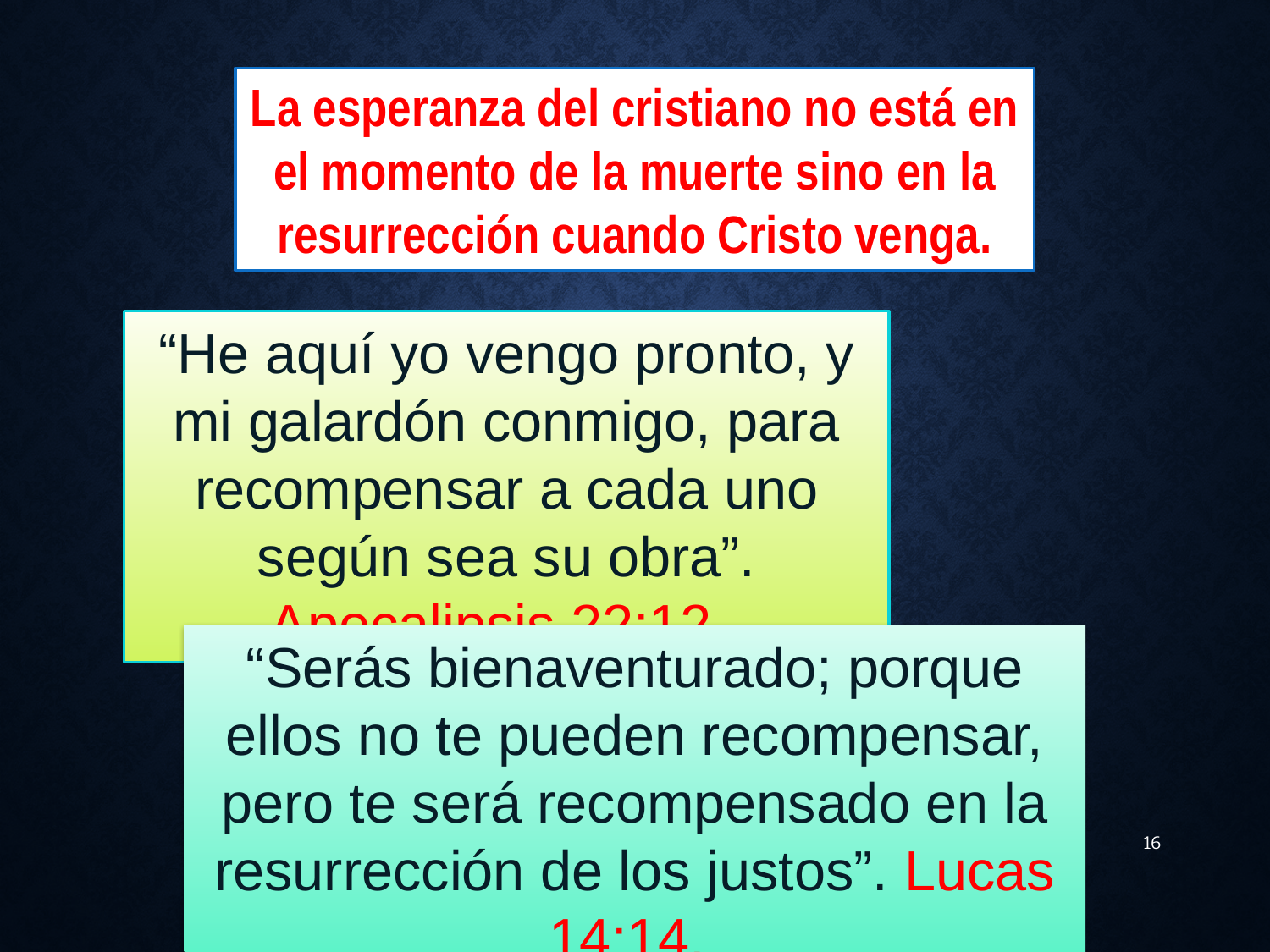

La esperanza del cristiano no está en el momento de la muerte sino en la resurrección cuando Cristo venga.
“He aquí yo vengo pronto, y mi galardón conmigo, para recompensar a cada uno según sea su obra”. Apocalipsis 22:12.
“Serás bienaventurado; porque ellos no te pueden recompensar, pero te será recompensado en la resurrección de los justos”. Lucas 14:14.
16